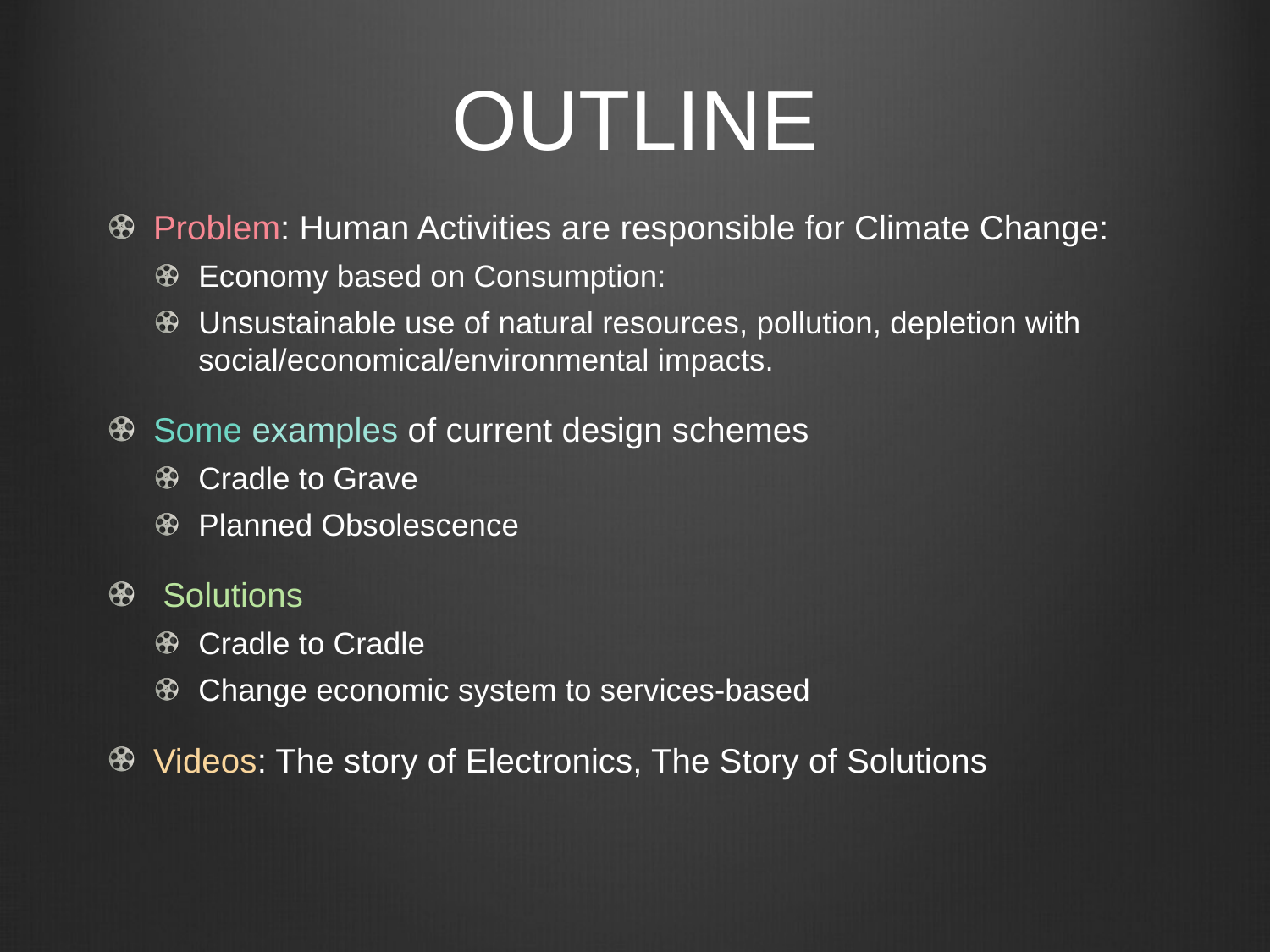

# OUTLINE
Problem: Human Activities are responsible for Climate Change:
Economy based on Consumption:
Unsustainable use of natural resources, pollution, depletion with social/economical/environmental impacts.
Some examples of current design schemes
Cradle to Grave
Planned Obsolescence
 Solutions
Cradle to Cradle
Change economic system to services-based
Videos: The story of Electronics, The Story of Solutions